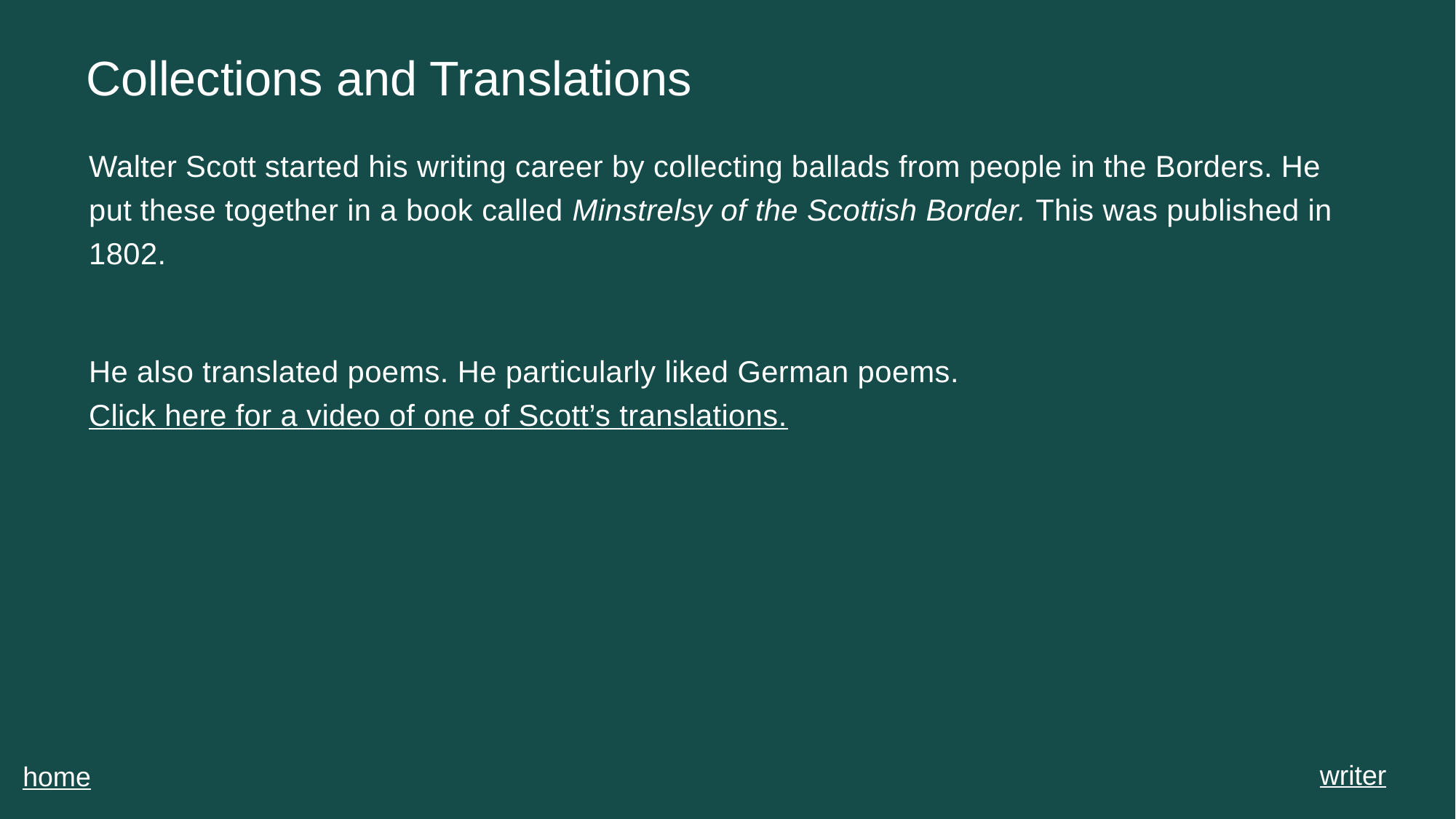

# Collections and Translations
Walter Scott started his writing career by collecting ballads from people in the Borders. He put these together in a book called Minstrelsy of the Scottish Border. This was published in 1802.

He also translated poems. He particularly liked German poems. Click here for a video of one of Scott’s translations.

writer
home